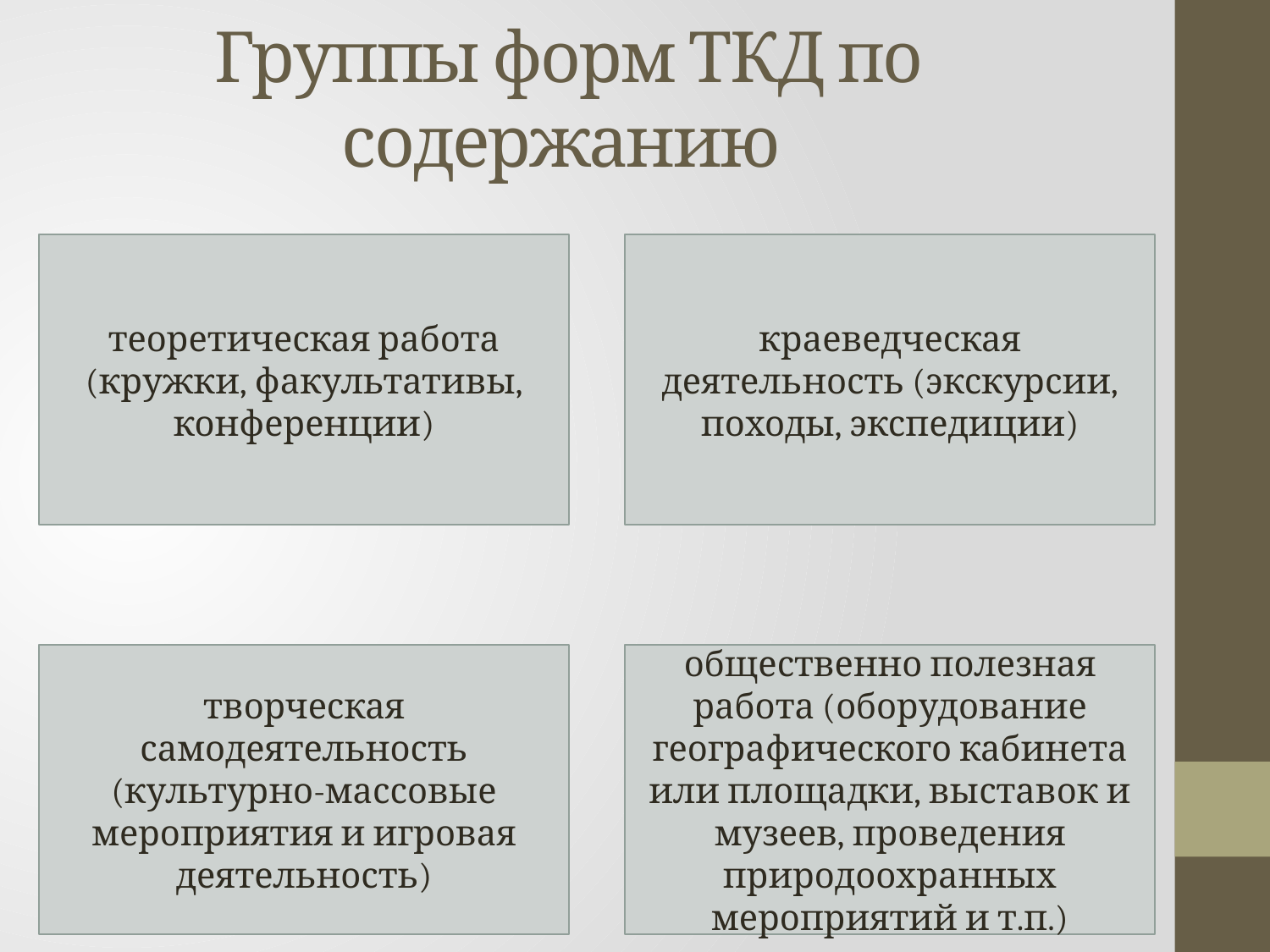

Группы форм ТКД по содержанию
теоретическая работа (кружки, факультативы, конференции)
краеведческая деятельность (экскурсии, походы, экспедиции)
общественно полезная работа (оборудование географического кабинета или площадки, выставок и музеев, проведения природоохранных мероприятий и т.п.)
творческая самодеятельность (культурно-массовые мероприятия и игровая деятельность)